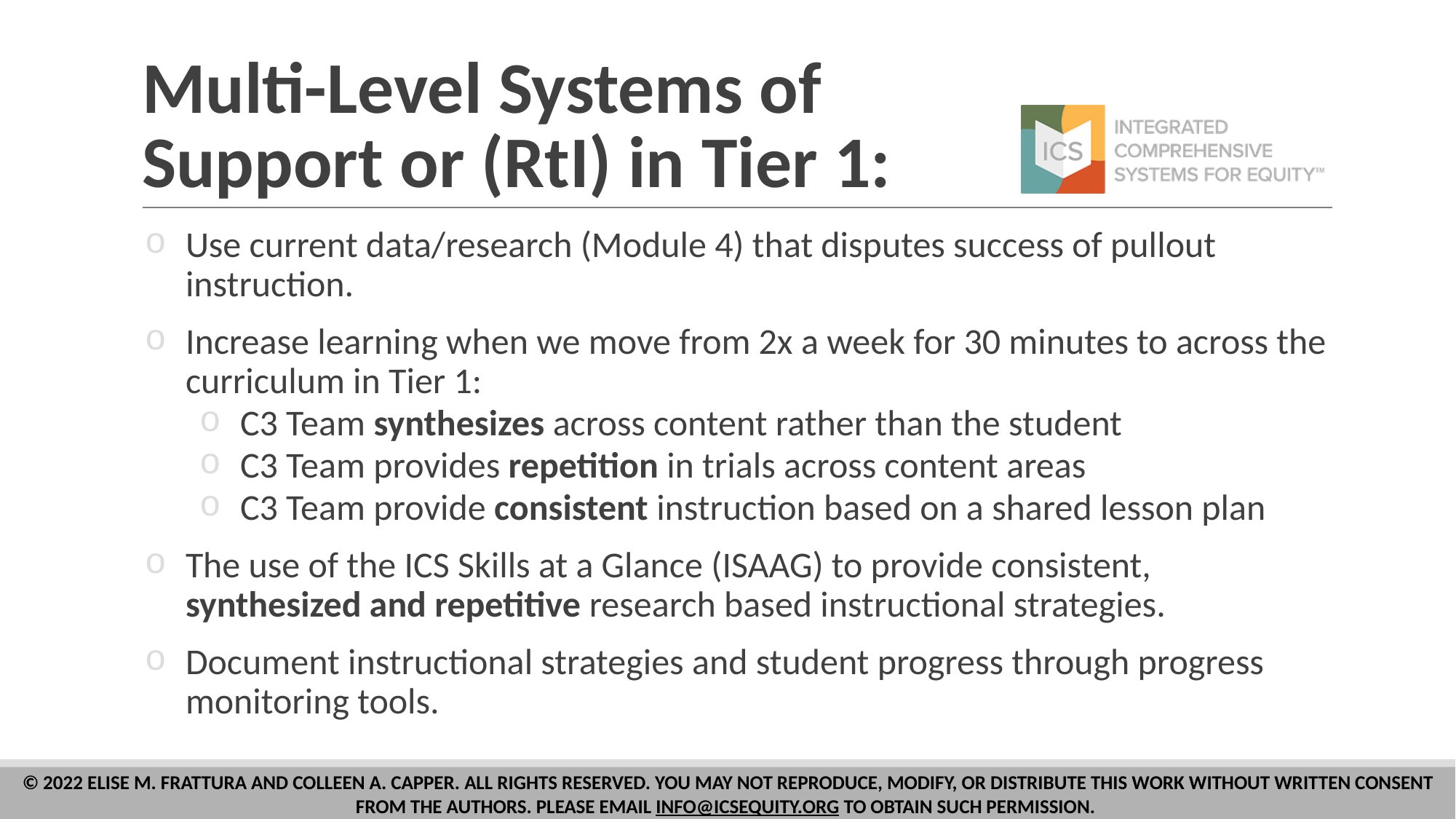

# Multi-Level Systems of Support or (RtI) in Tier 1:
Use current data/research (Module 4) that disputes success of pullout instruction.
Increase learning when we move from 2x a week for 30 minutes to across the curriculum in Tier 1:
C3 Team synthesizes across content rather than the student
C3 Team provides repetition in trials across content areas
C3 Team provide consistent instruction based on a shared lesson plan
The use of the ICS Skills at a Glance (ISAAG) to provide consistent, synthesized and repetitive research based instructional strategies.
Document instructional strategies and student progress through progress monitoring tools.